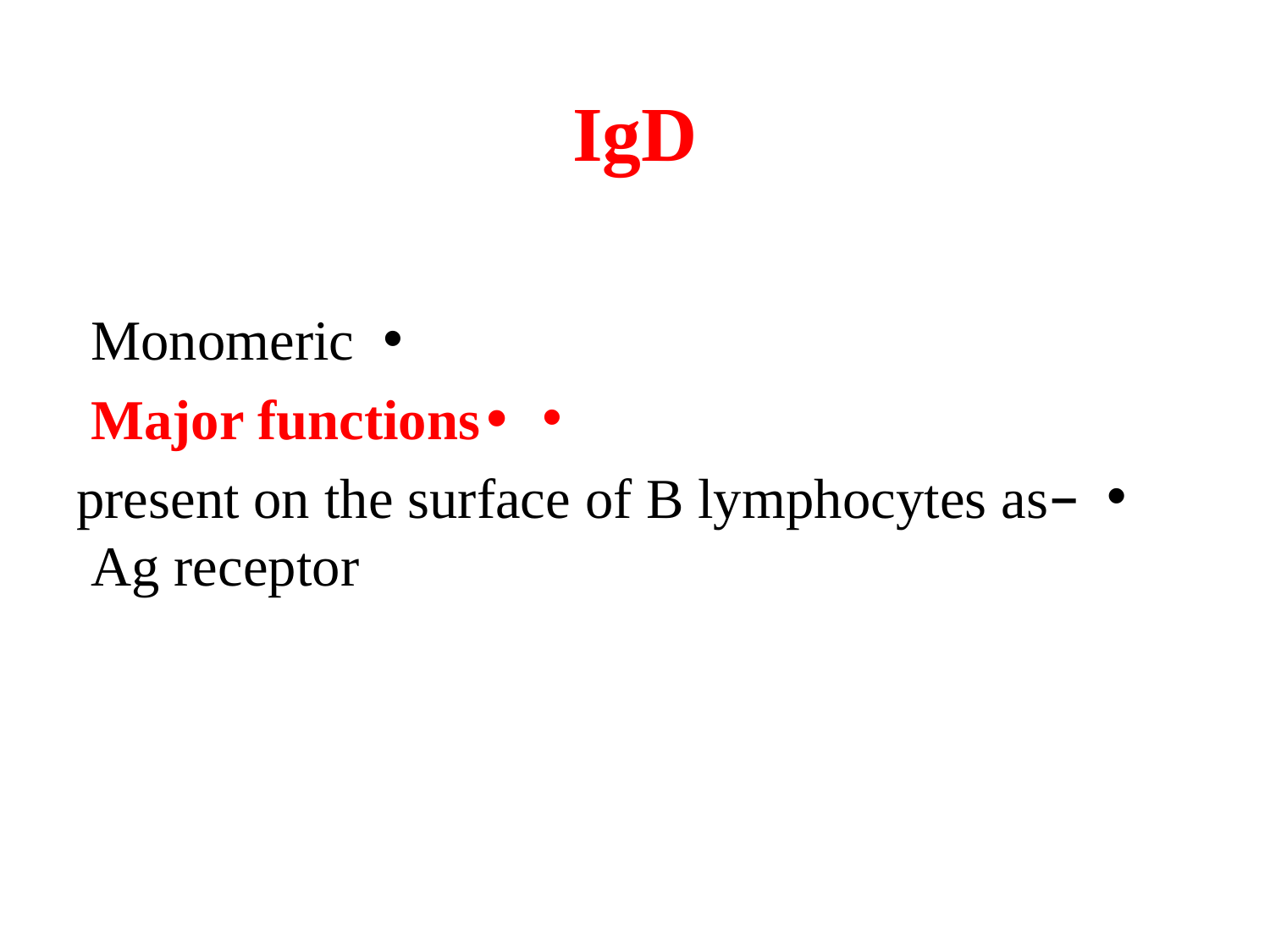

# IgD

Monomeric
•Major functions
–present on the surface of B lymphocytes as Ag receptor